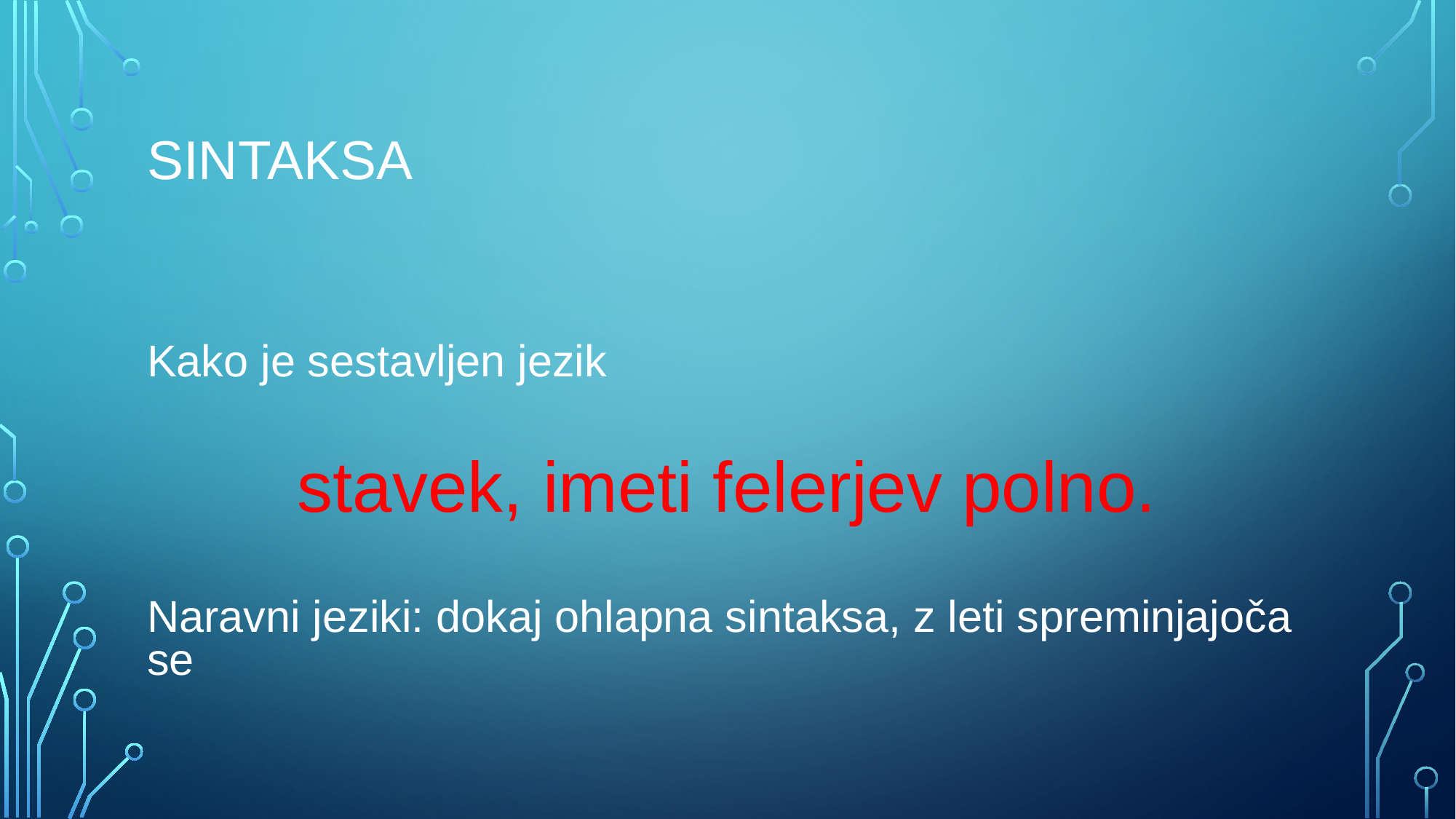

# Sintaksa

Kako je sestavljen jezik

stavek, imeti felerjev polno.

Naravni jeziki: dokaj ohlapna sintaksa, z leti spreminjajoča se